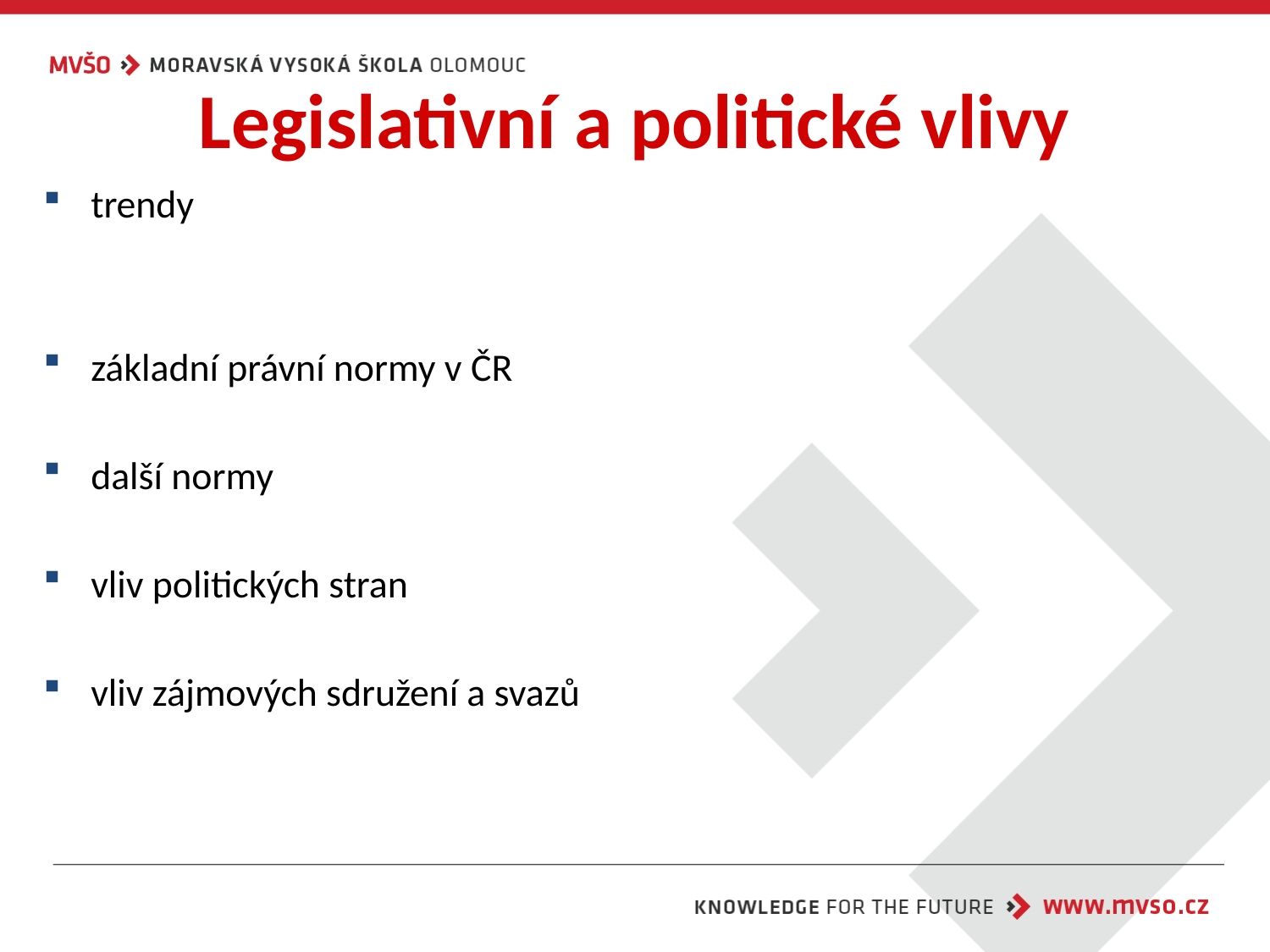

# Legislativní a politické vlivy
trendy

základní právní normy v ČR

další normy

vliv politických stran

vliv zájmových sdružení a svazů